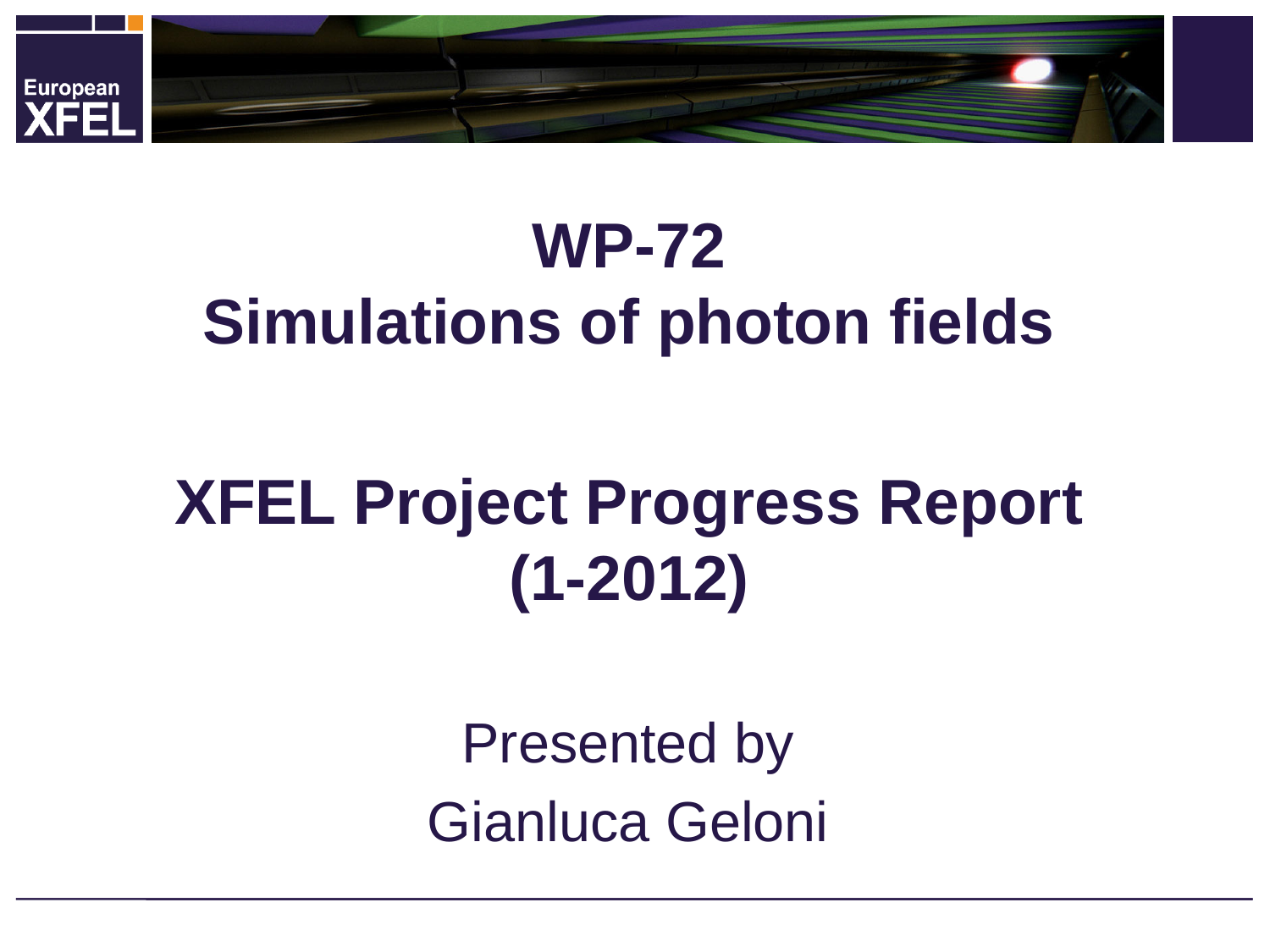

# WP-72 Simulations of photon fields XFEL Project Progress Report (1-2012)
Presented by
Gianluca Geloni